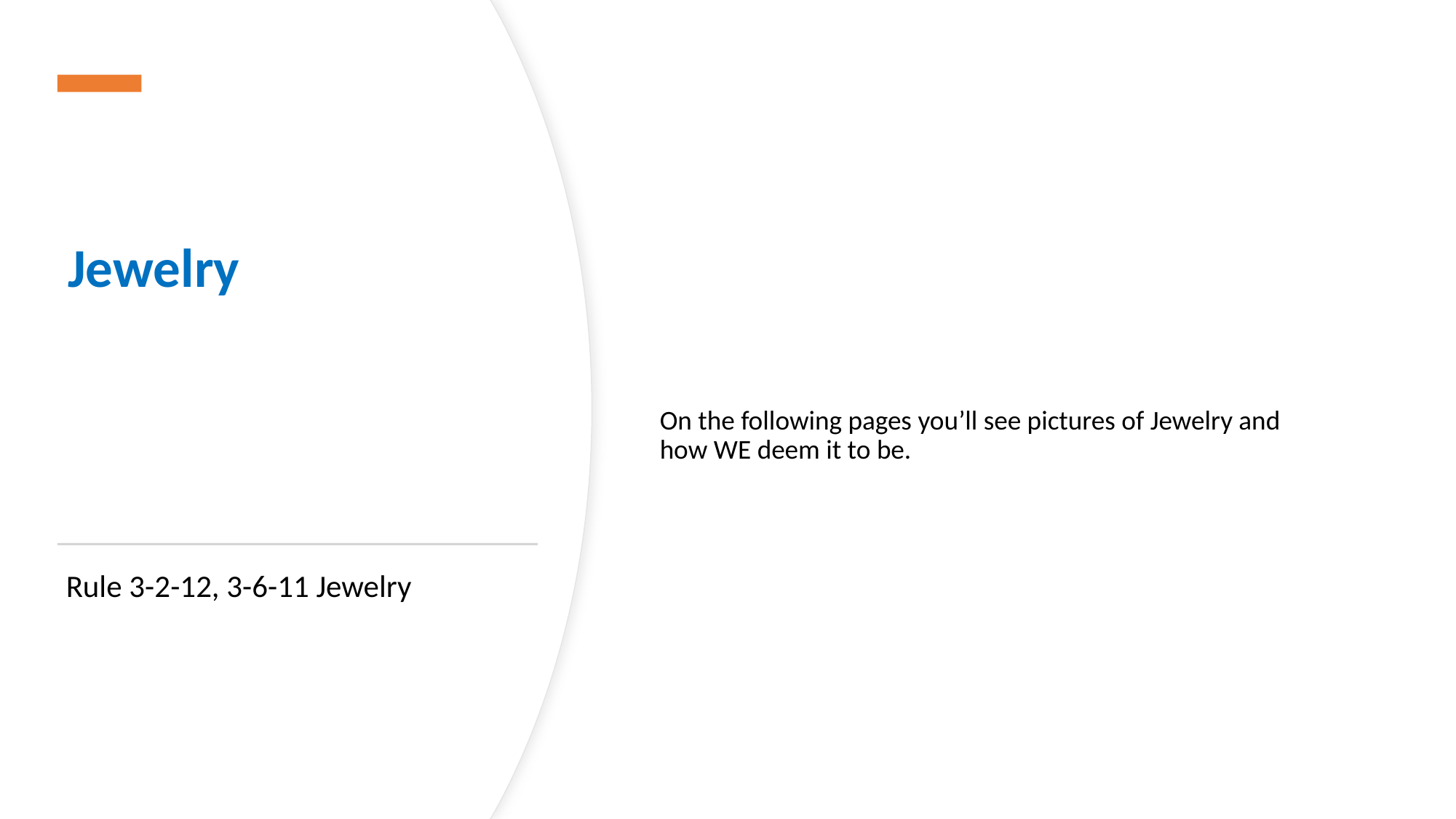

# Jewelry

On the following pages you’ll see pictures of Jewelry and how WE deem it to be.

Rule 3-2-12, 3-6-11 Jewelry